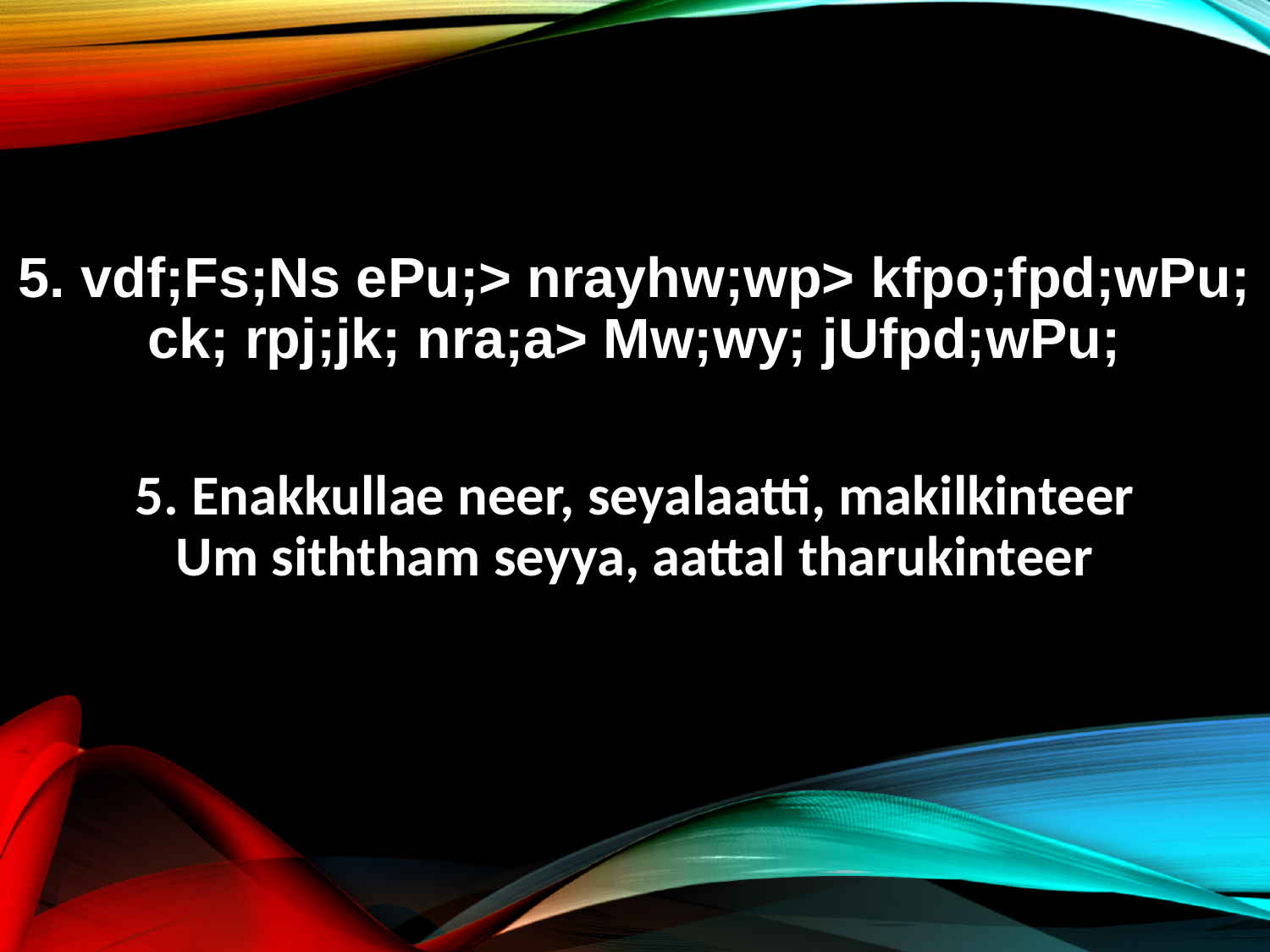

5. vdf;Fs;Ns ePu;> nrayhw;wp> kfpo;fpd;wPu;
ck; rpj;jk; nra;a> Mw;wy; jUfpd;wPu;

5. Enakkullae neer, seyalaatti, makilkinteer
Um siththam seyya, aattal tharukinteer